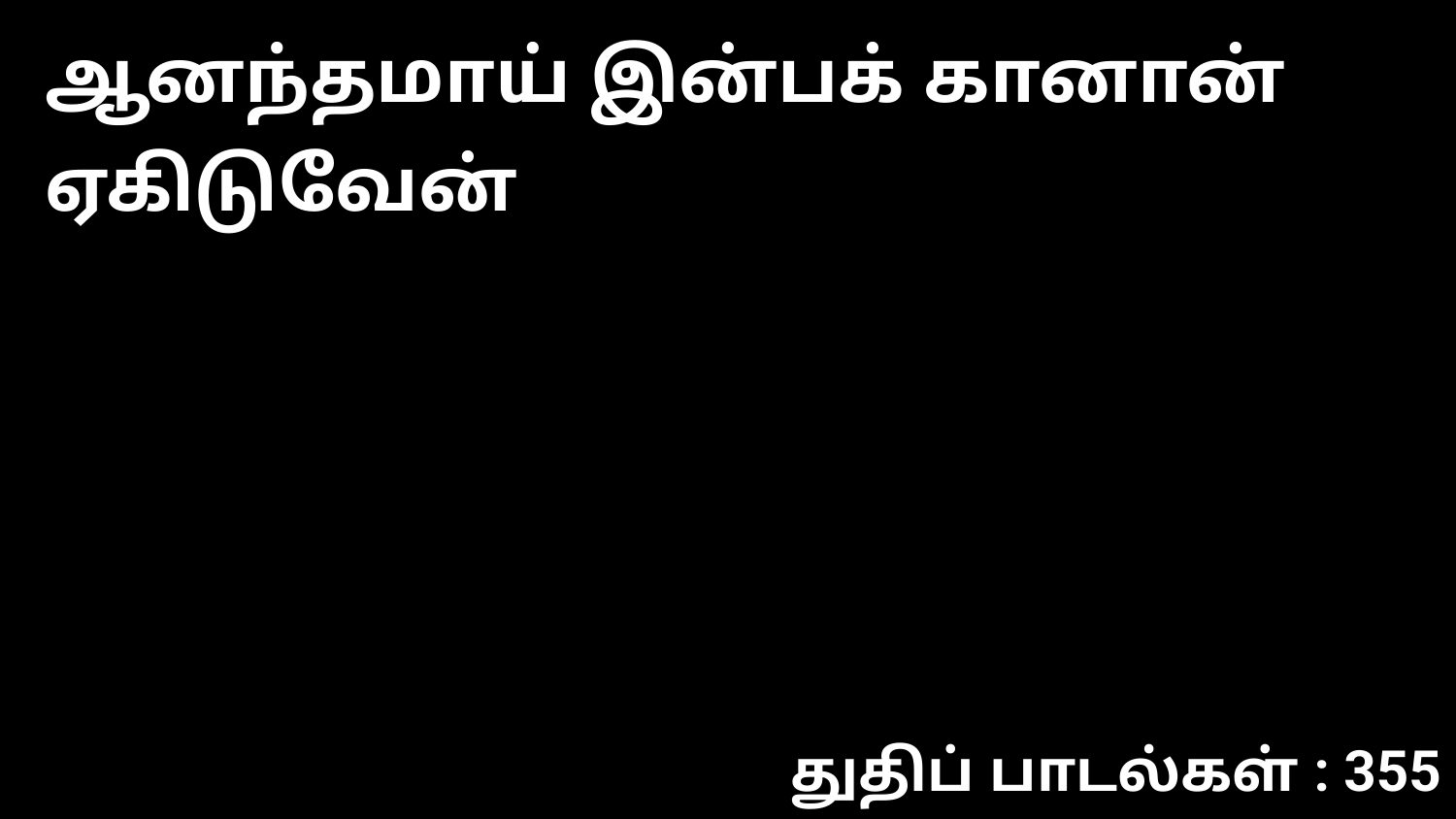

ஆனந்தமாய் இன்பக் கானான் ஏகிடுவேன்
துதிப் பாடல்கள் : 355